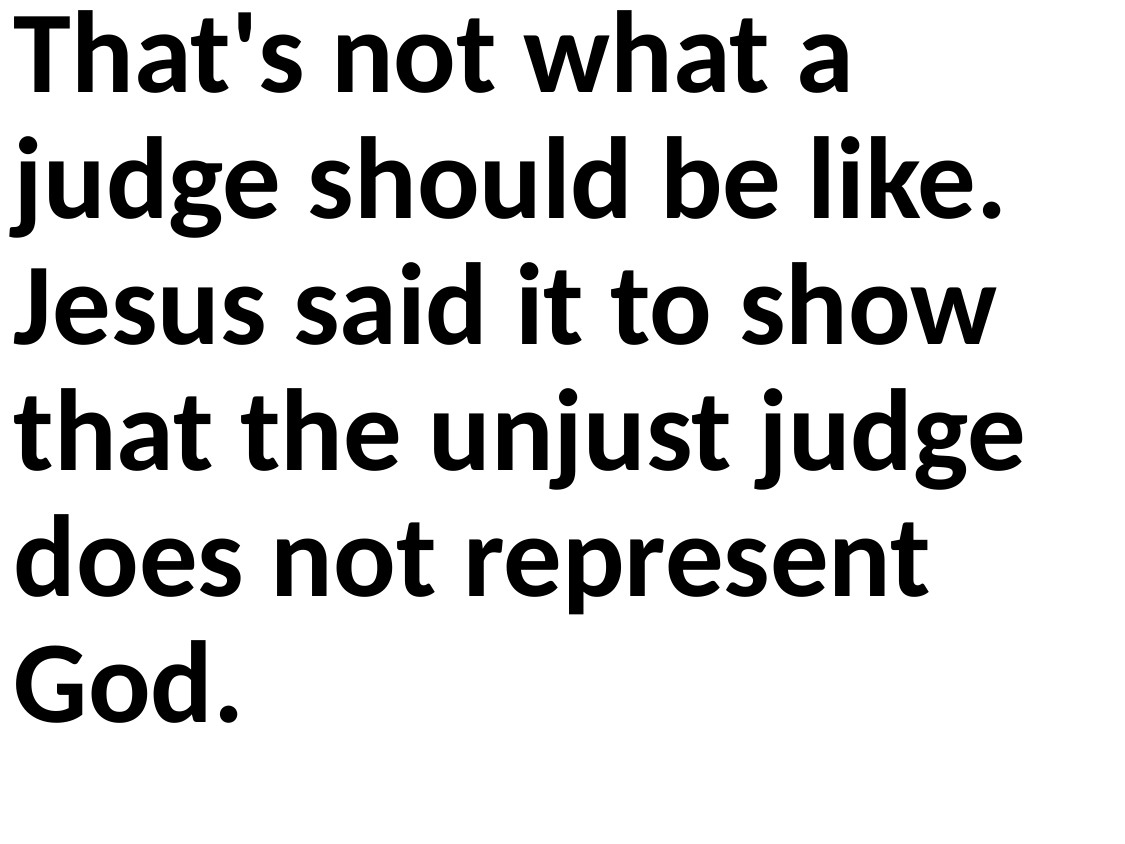

That's not what a judge should be like.  Jesus said it to show that the unjust judge does not represent God.